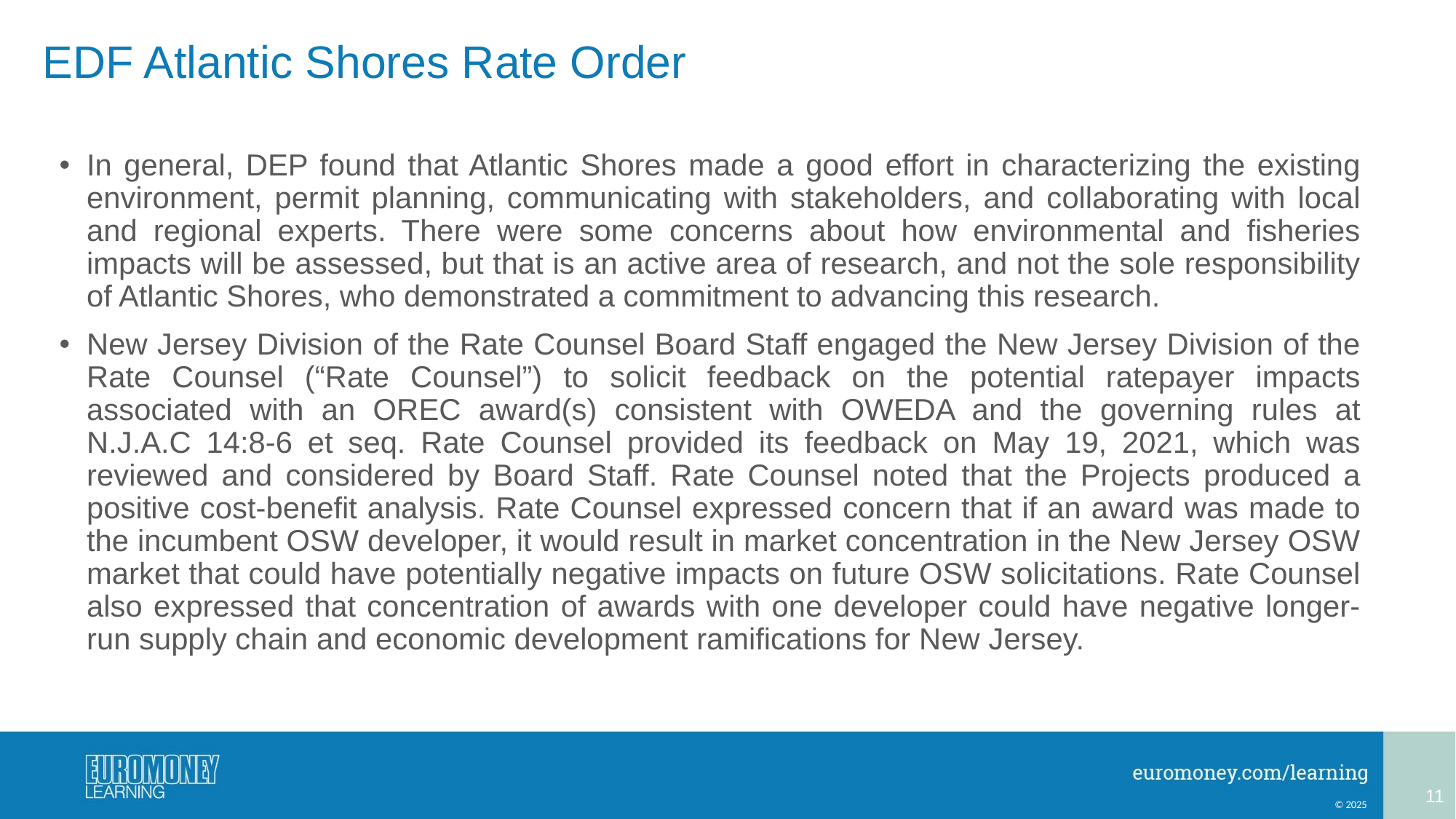

# EDF Atlantic Shores Rate Order
In general, DEP found that Atlantic Shores made a good effort in characterizing the existing environment, permit planning, communicating with stakeholders, and collaborating with local and regional experts. There were some concerns about how environmental and fisheries impacts will be assessed, but that is an active area of research, and not the sole responsibility of Atlantic Shores, who demonstrated a commitment to advancing this research.
New Jersey Division of the Rate Counsel Board Staff engaged the New Jersey Division of the Rate Counsel (“Rate Counsel”) to solicit feedback on the potential ratepayer impacts associated with an OREC award(s) consistent with OWEDA and the governing rules at N.J.A.C 14:8-6 et seq. Rate Counsel provided its feedback on May 19, 2021, which was reviewed and considered by Board Staff. Rate Counsel noted that the Projects produced a positive cost-benefit analysis. Rate Counsel expressed concern that if an award was made to the incumbent OSW developer, it would result in market concentration in the New Jersey OSW market that could have potentially negative impacts on future OSW solicitations. Rate Counsel also expressed that concentration of awards with one developer could have negative longer-run supply chain and economic development ramifications for New Jersey.
11